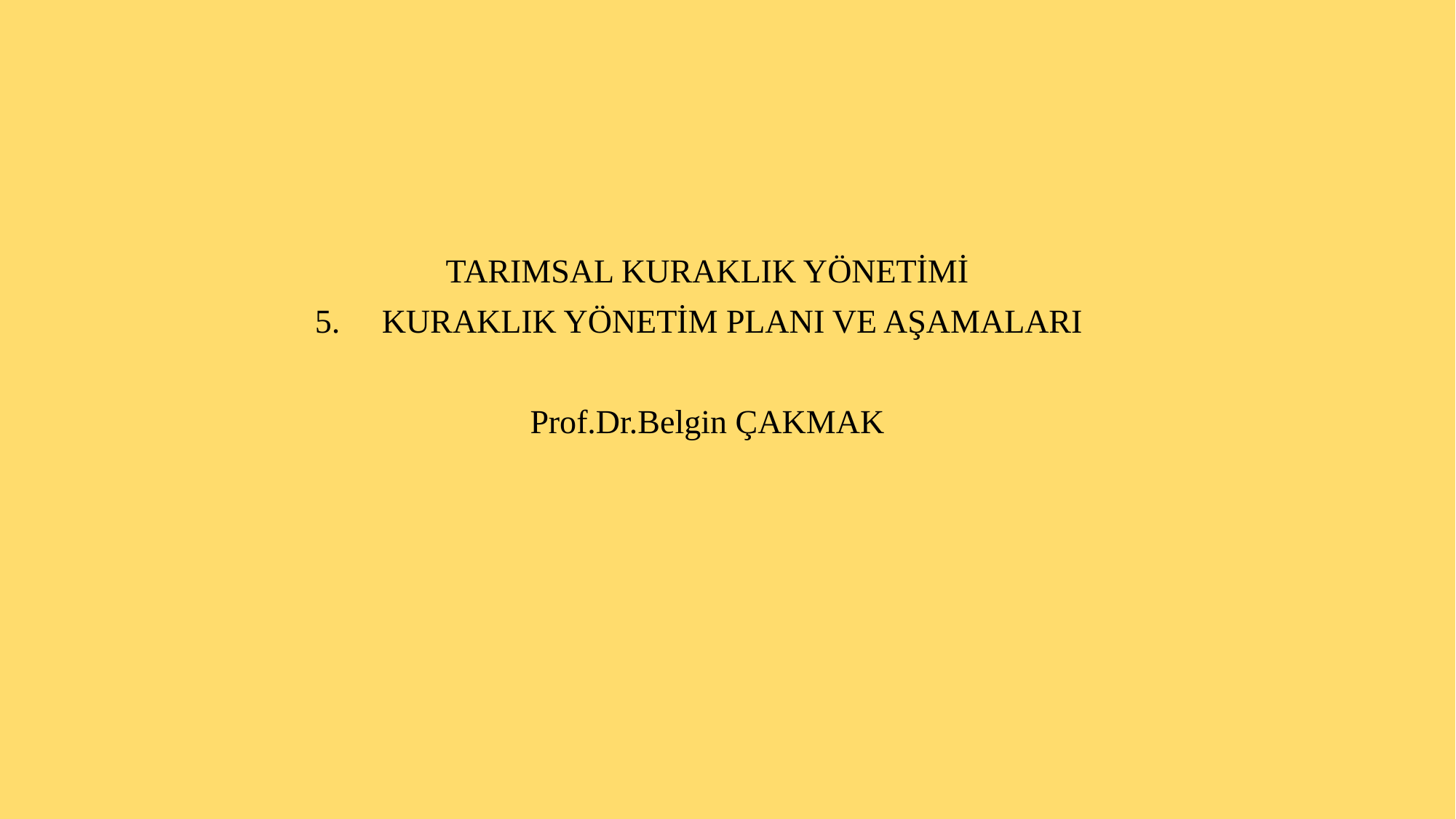

TARIMSAL KURAKLIK YÖNETİMİ
KURAKLIK YÖNETİM PLANI VE AŞAMALARI

Prof.Dr.Belgin ÇAKMAK